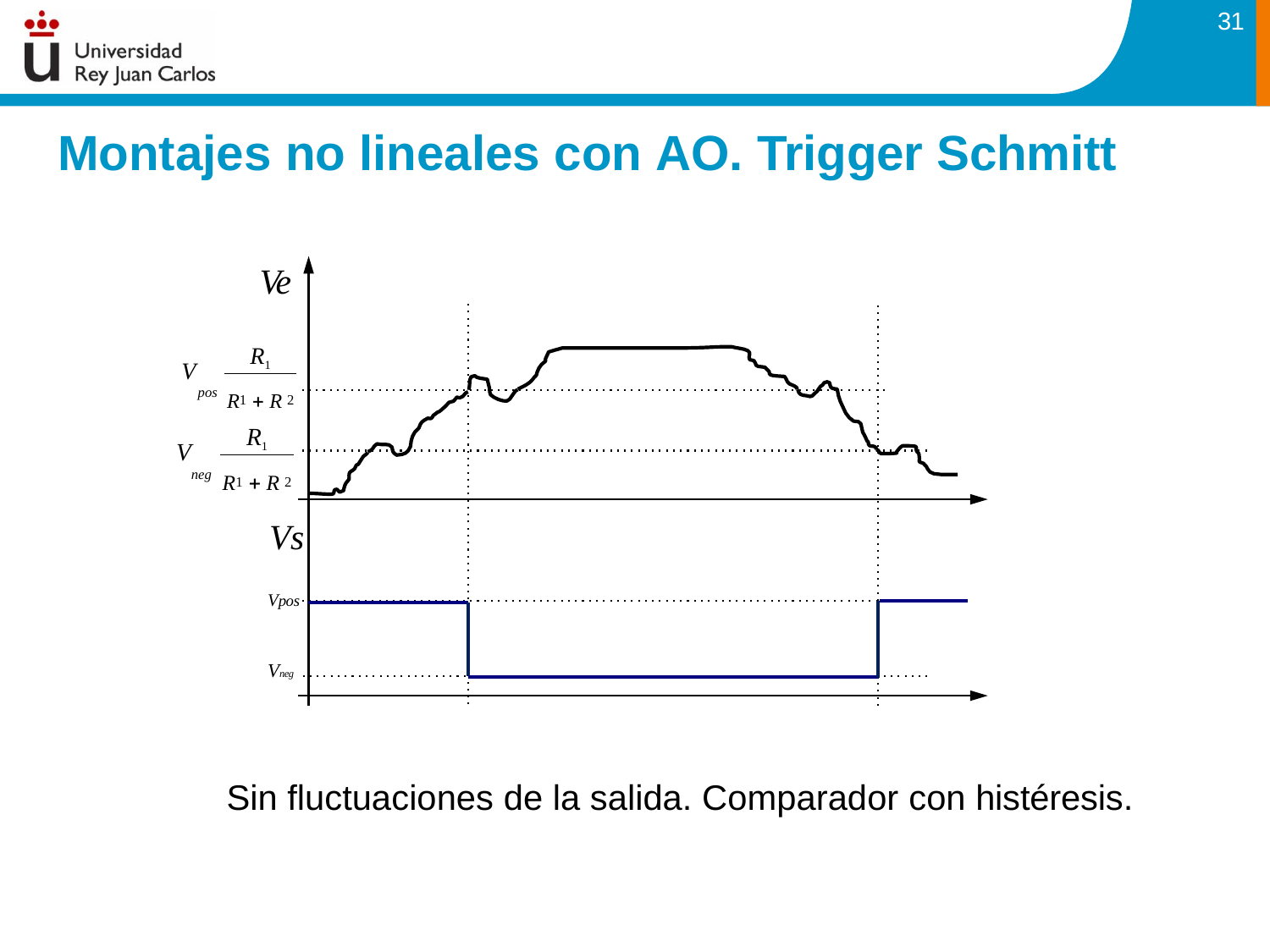

31
# Montajes no lineales con AO. Trigger Schmitt

Ve

R1
V
pos R + R

1	2
R1
V
neg R + R

1	2
Vs
Vpos
Vneg
Sin fluctuaciones de la salida. Comparador con histéresis.